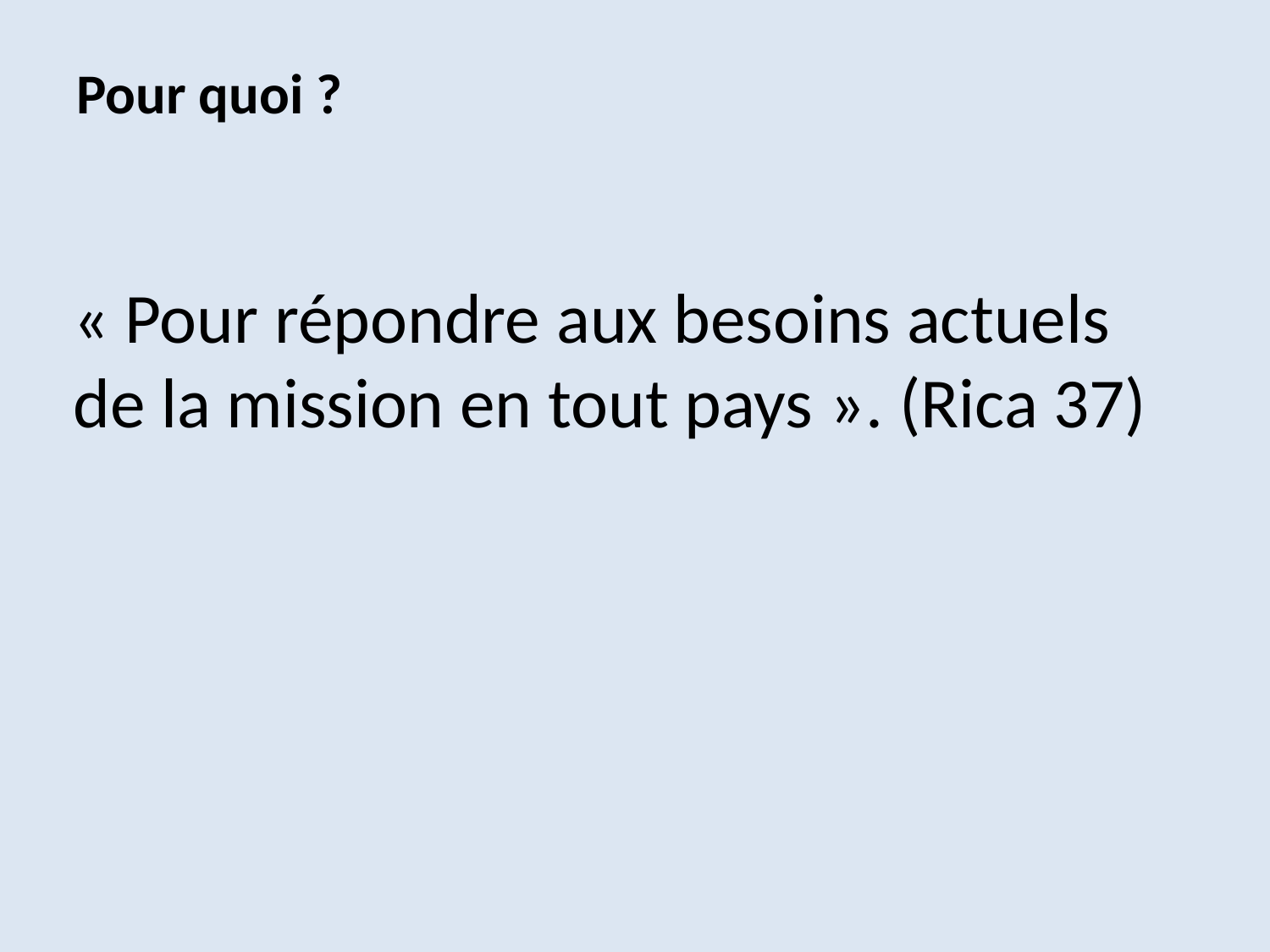

# Pour quoi ?
« Pour répondre aux besoins actuels de la mission en tout pays ». (Rica 37)